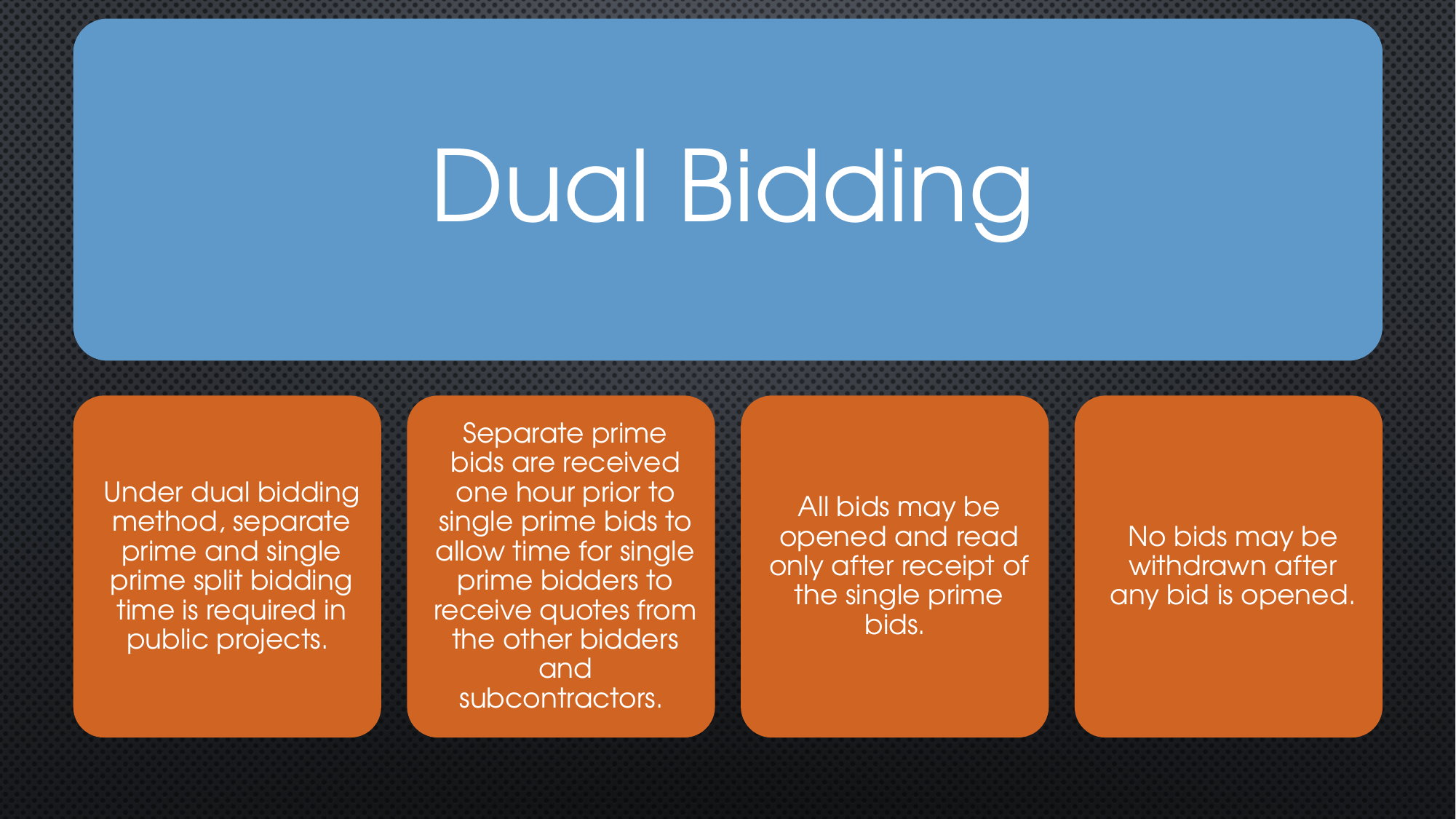

Dual Bidding
Under dual bidding method, separate prime and single prime split bidding time is required in public projects.
Separate prime bids are received one hour prior to single prime bids to allow time for single prime bidders to receive quotes from the other bidders and subcontractors.
All bids may be opened and read only after receipt of the single prime bids.
No bids may be withdrawn after any bid is opened.